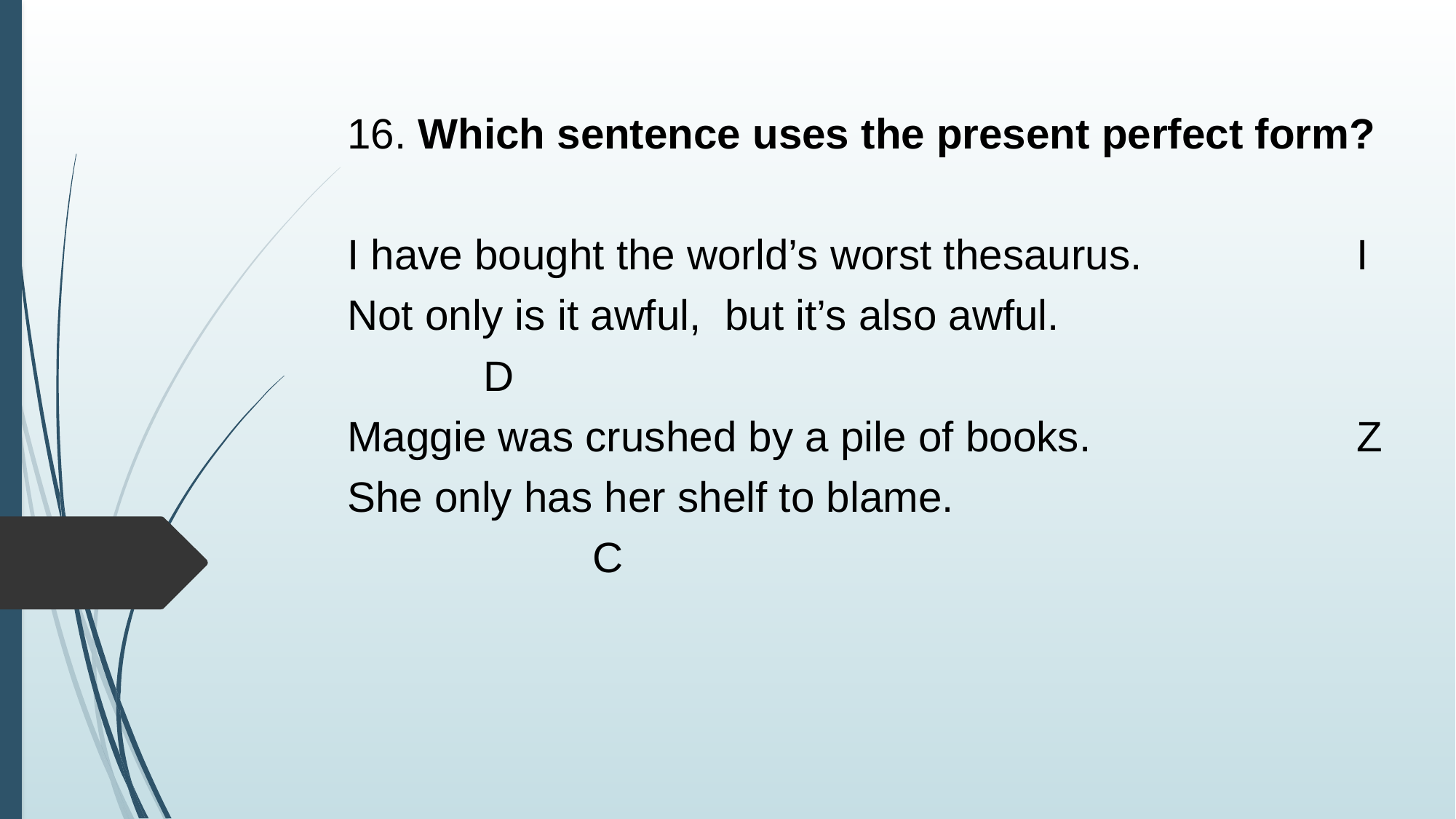

16. Which sentence uses the present perfect form?

I have bought the world’s worst thesaurus.		I
Not only is it awful,  but it’s also awful.				D
Maggie was crushed by a pile of books.			Z
She only has her shelf to blame.						C